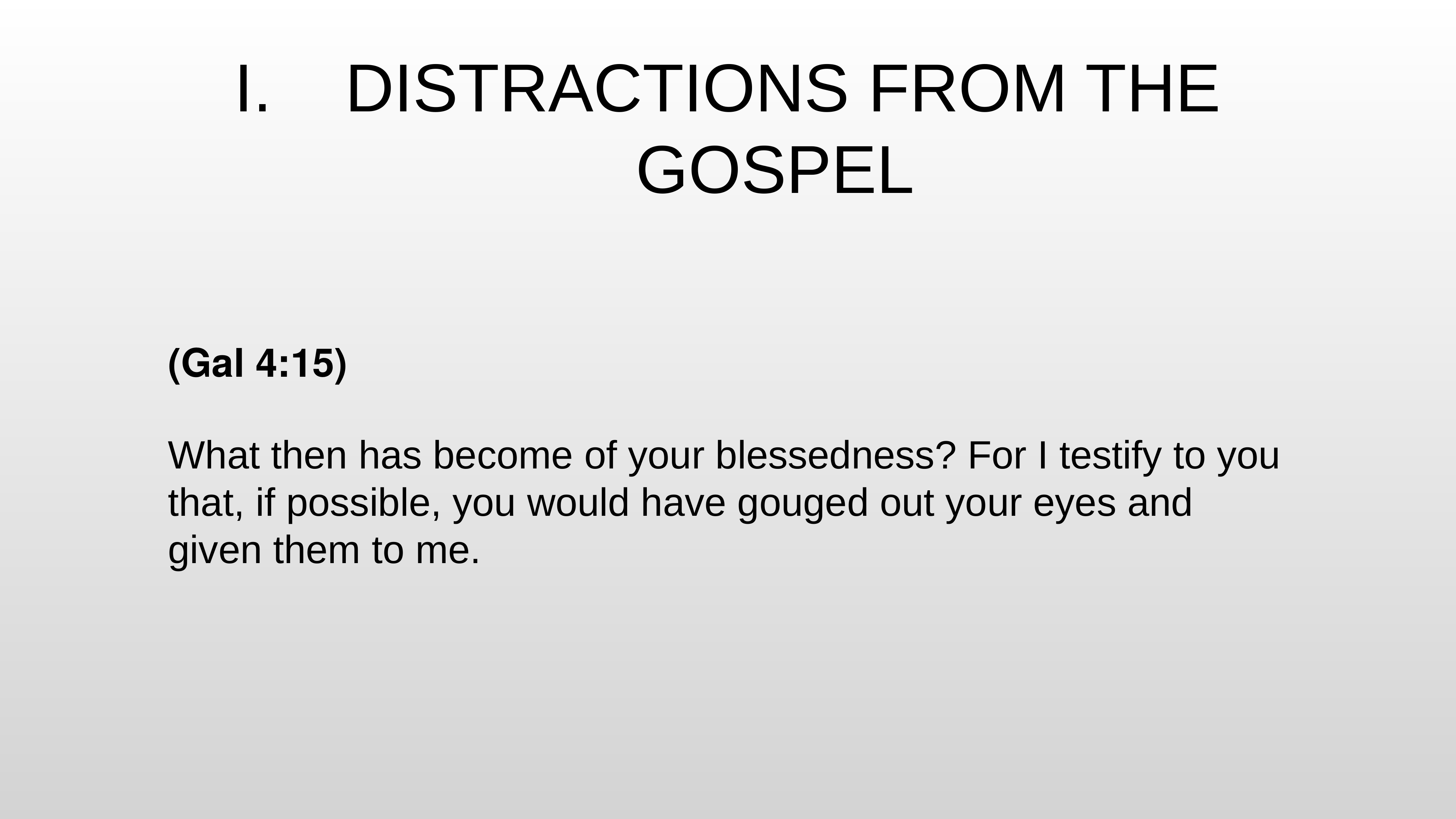

# DISTRACTIONS FROM THE GOSPEL
(Gal 4:15)
What then has become of your blessedness? For I testify to you that, if possible, you would have gouged out your eyes and given them to me.